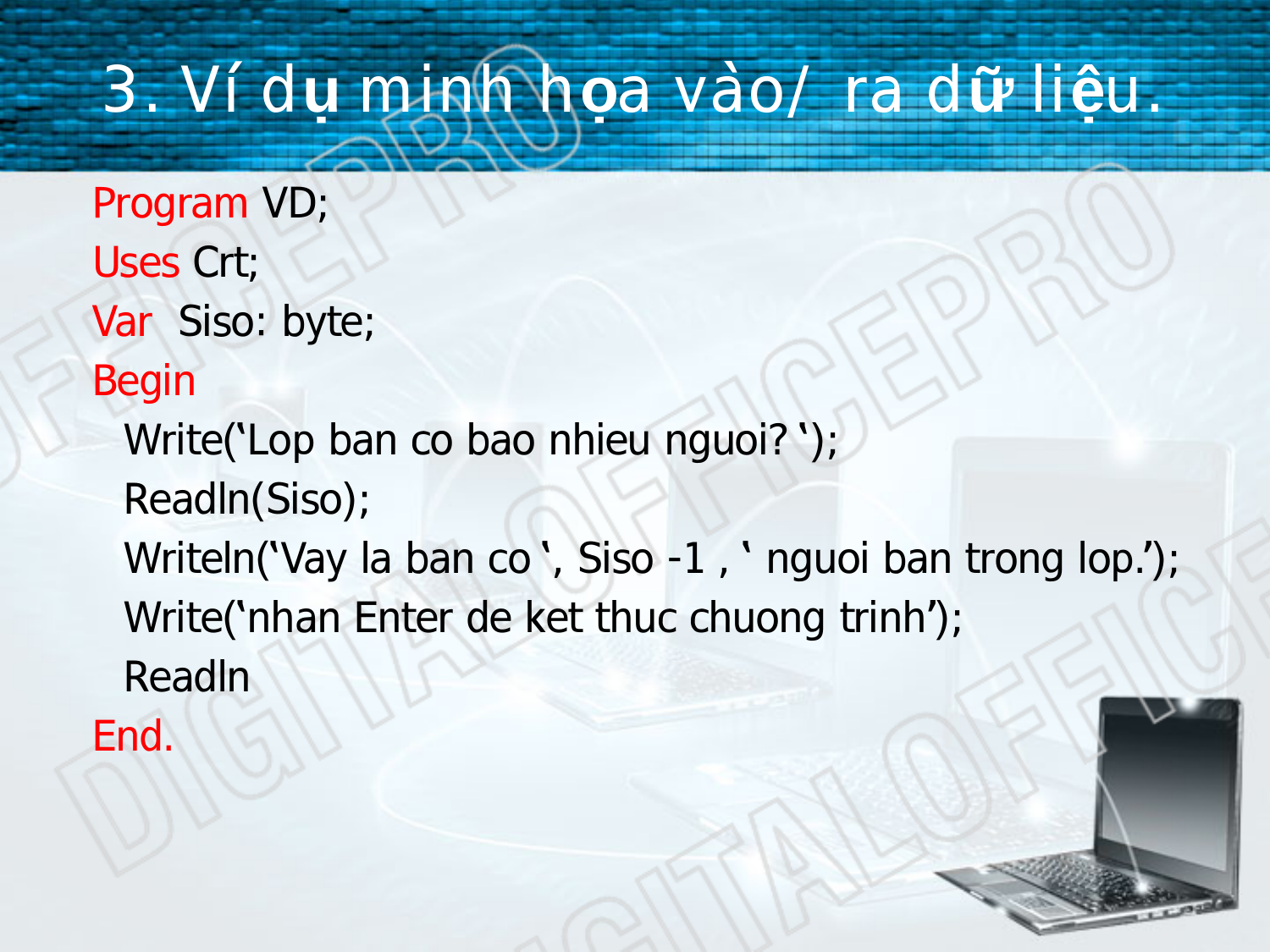

# 3. Ví dụ minh họa vào/ ra dữ liệu.
Program VD;
Uses Crt;
Var  Siso: byte;
Begin
Write(‘Lop ban co bao nhieu nguoi? ‘);
Readln(Siso);
Writeln(‘Vay la ban co ‘, Siso -1 , ‘ nguoi ban trong lop.’);
Write(‘nhan Enter de ket thuc chuong trinh’);
Readln
End.